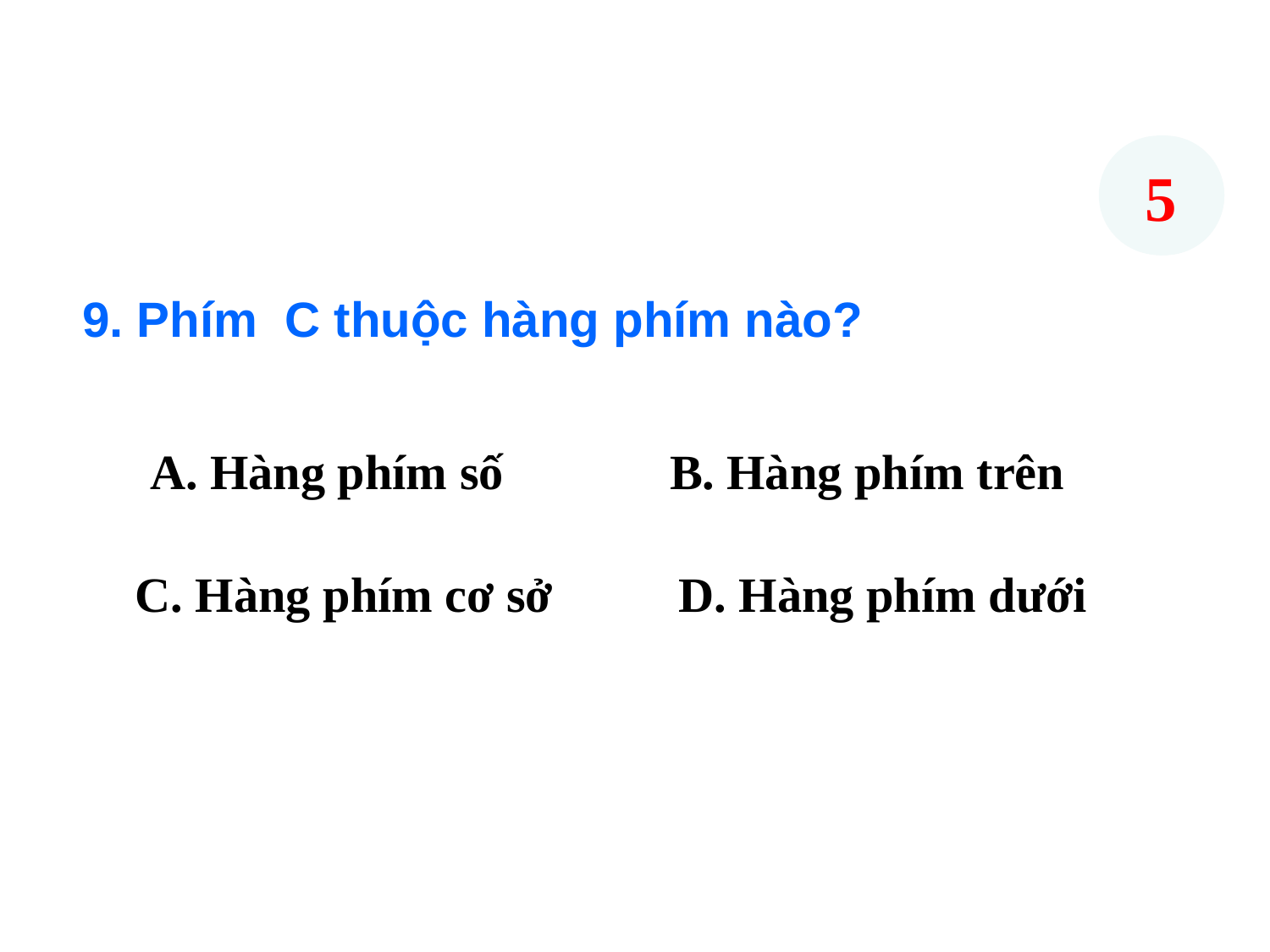

0
1
4
3
2
5
9. Phím  C thuộc hàng phím nào?
A. Hàng phím số
B. Hàng phím trên
C. Hàng phím cơ sở
D. Hàng phím dưới